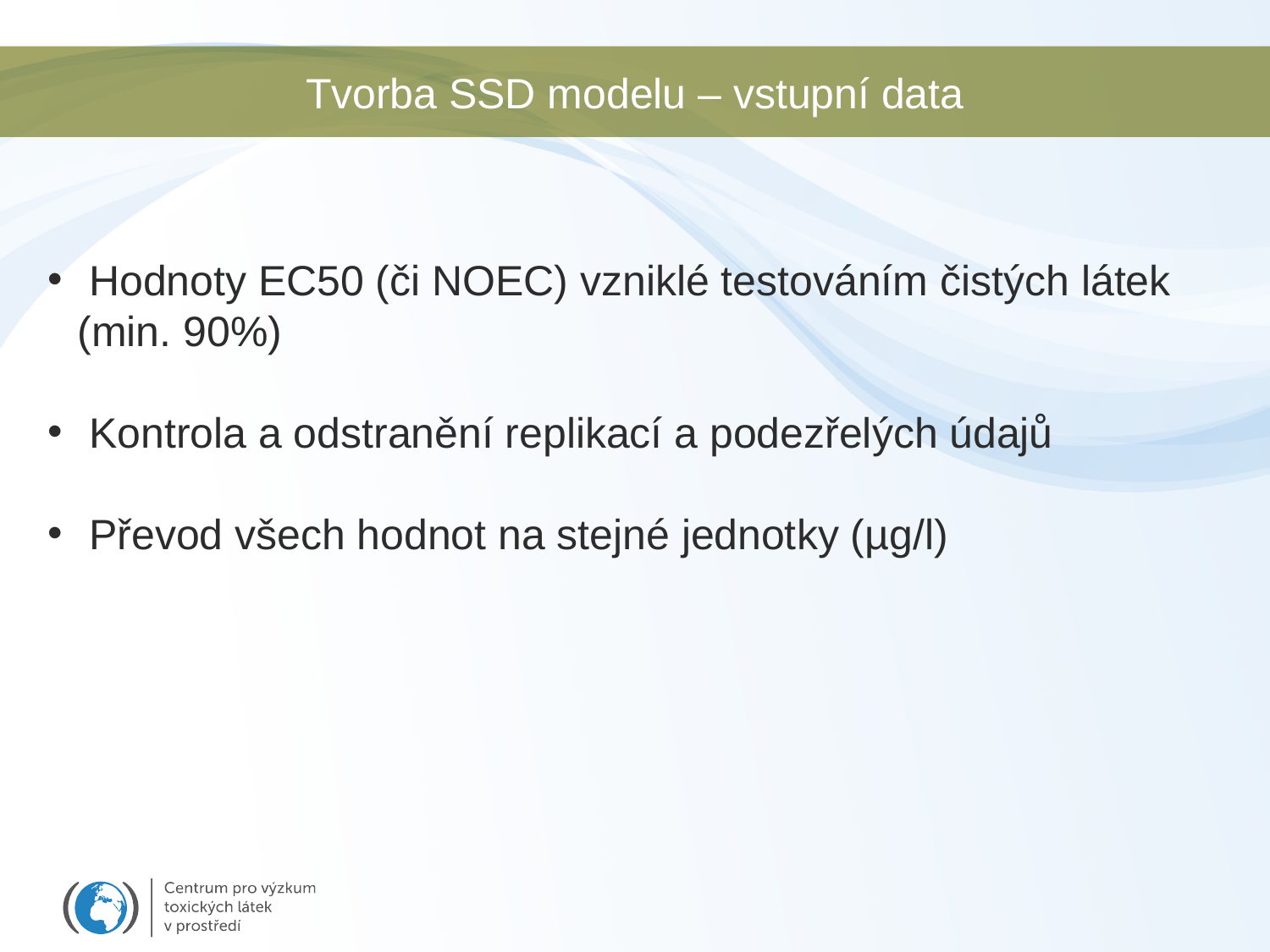

# Tvorba SSD modelu – vstupní data

 Hodnoty EC50 (či NOEC) vzniklé testováním čistých látek (min. 90%)

 Kontrola a odstranění replikací a podezřelých údajů

 Převod všech hodnot na stejné jednotky (µg/l)